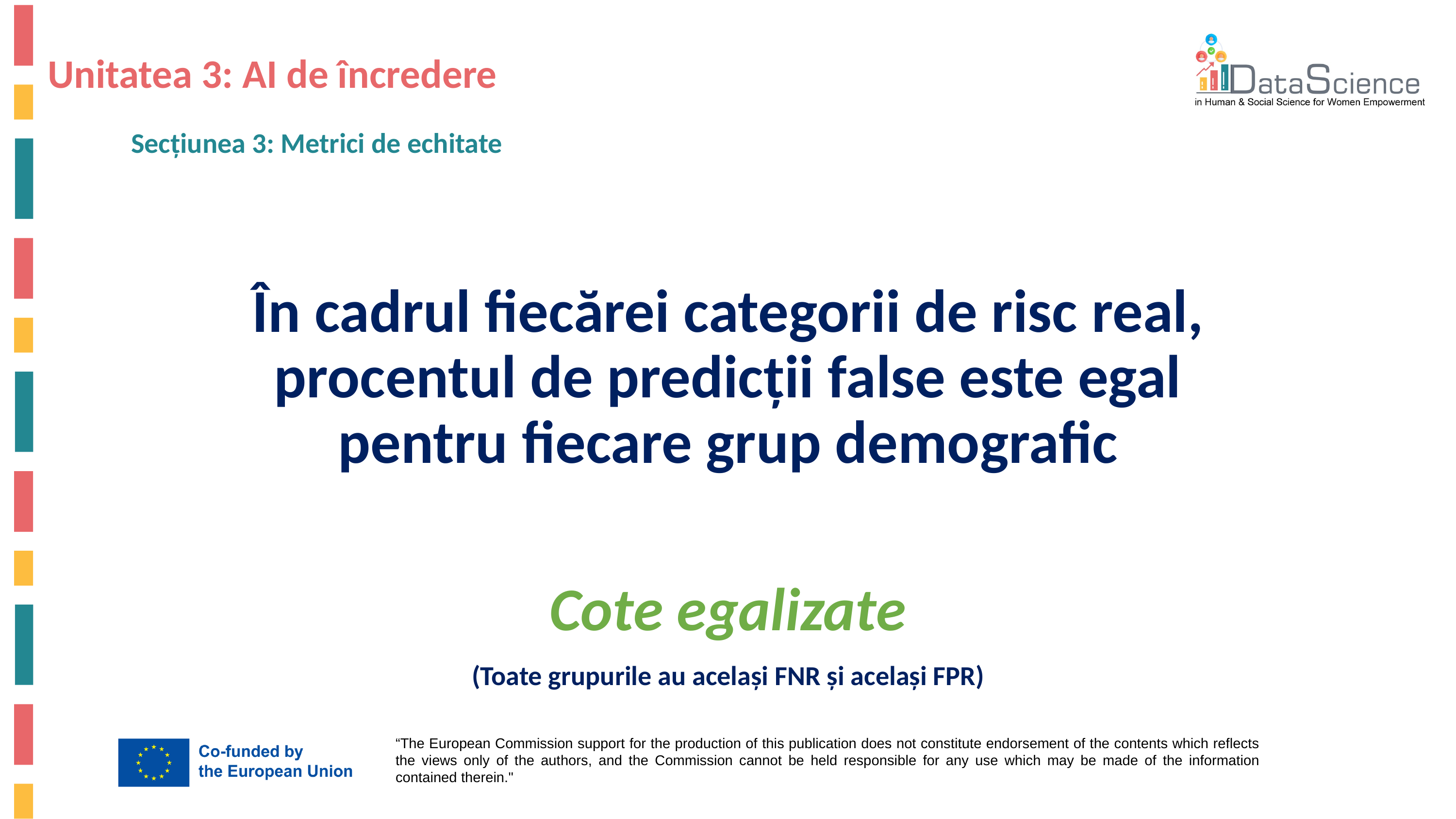

# Unitatea 3: AI de încredere
Secțiunea 3: Metrici de echitate

În cadrul fiecărei categorii de risc real, procentul de predicții false este egal pentru fiecare grup demografic

Cote egalizate
(Toate grupurile au același FNR și același FPR)